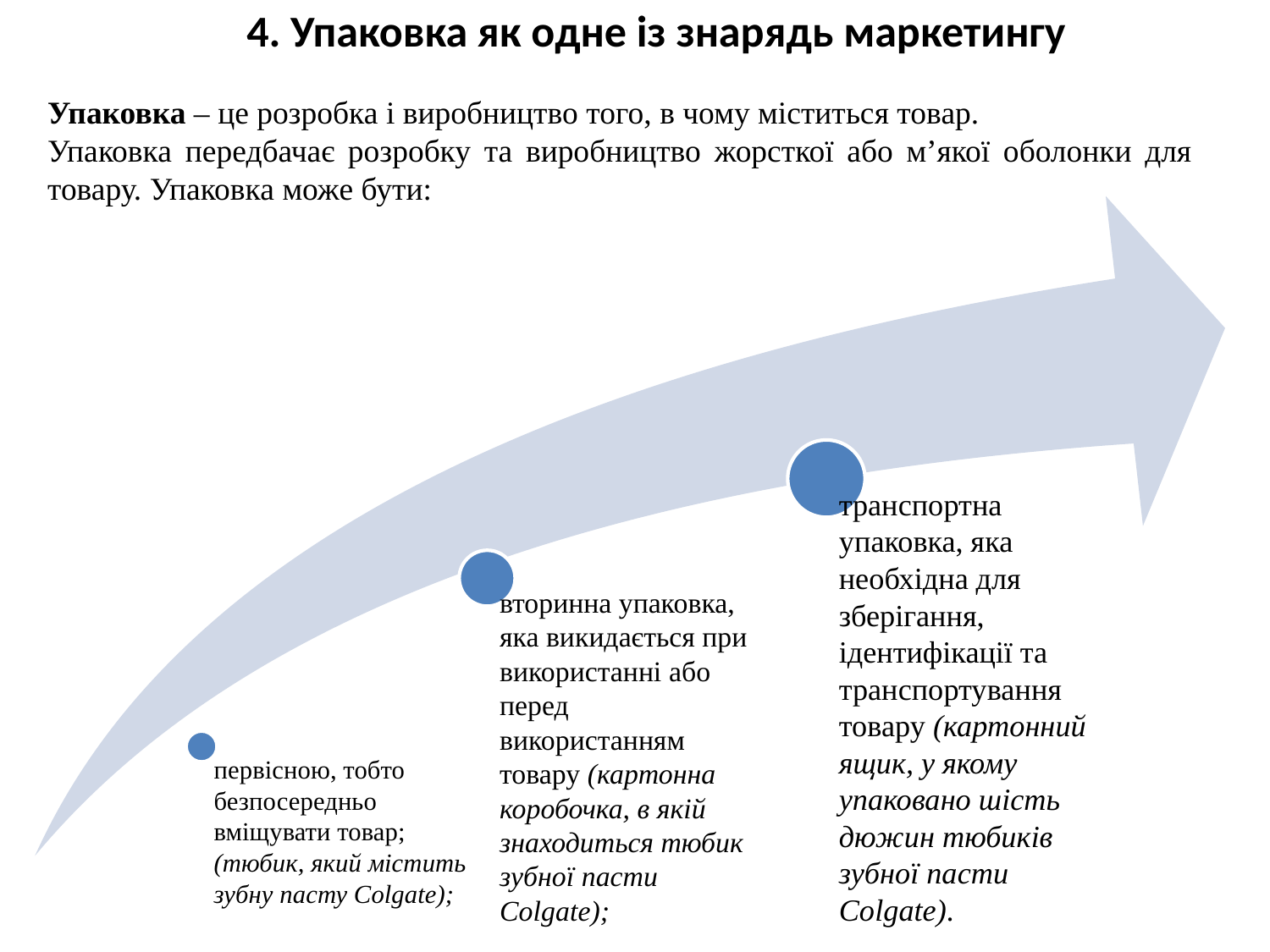

# 4. Упаковка як одне із знарядь маркетингу
Упаковка – це розробка і виробництво того, в чому міститься товар.
Упаковка передбачає розробку та виробництво жорсткої або м’якої оболонки для товару. Упаковка може бути:
первісною, тобто безпосередньо вміщувати товар; (тюбик, який містить зубну пасту Colgate);
вторинна упаковка, яка викидається при використанні або перед використанням товару (картонна коробочка, в якій знаходиться тюбик зубної пасти Colgate);
транспортна упаковка, яка необхідна для зберігання, ідентифікації та транспортування товару (картонний ящик, у якому упаковано шість дюжин тюбиків зубної пасти Colgate).